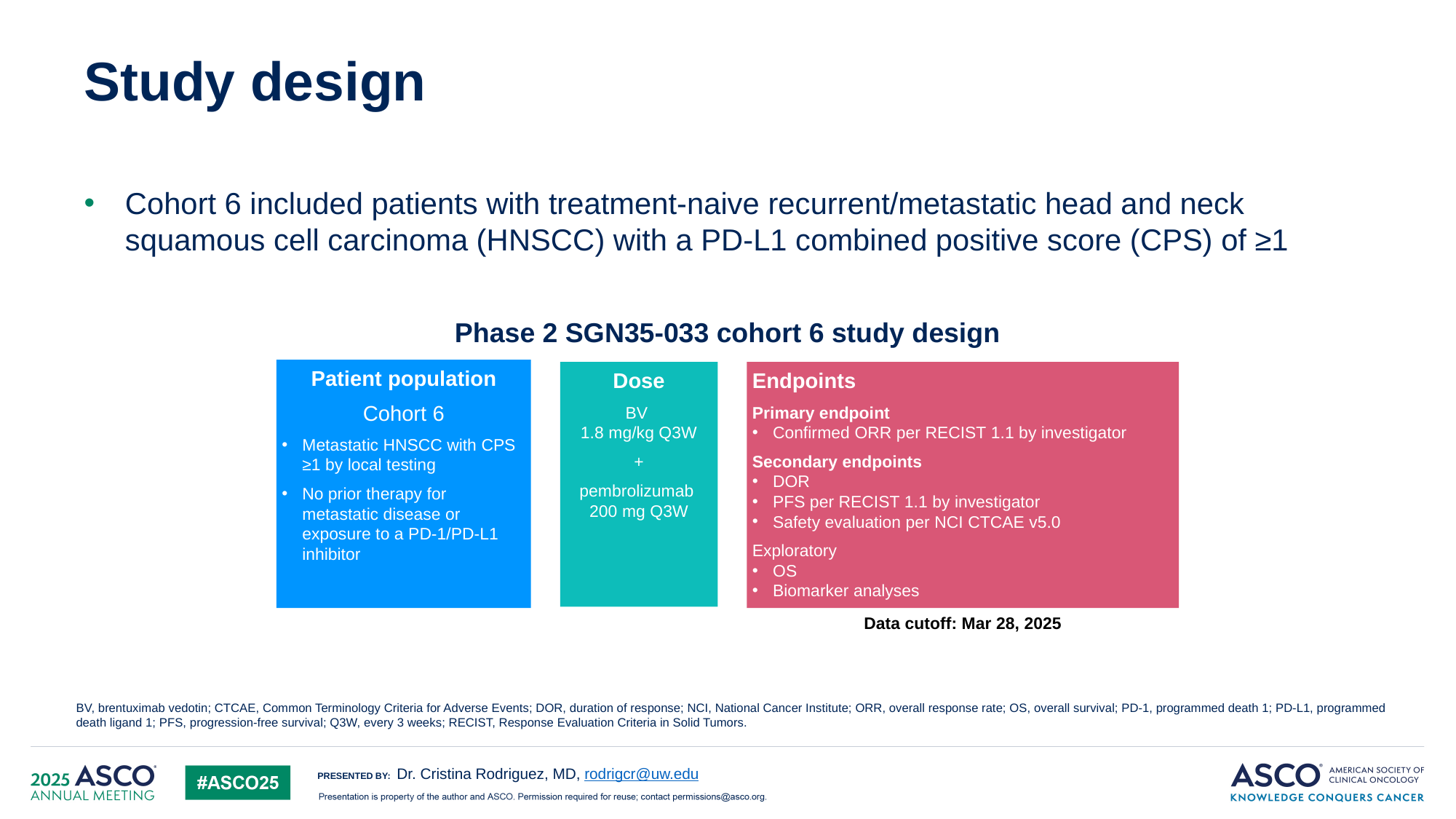

4
# Study design
Cohort 6 included patients with treatment-naive recurrent/metastatic head and neck squamous cell carcinoma (HNSCC) with a PD-L1 combined positive score (CPS) of ≥1
Phase 2 SGN35-033 cohort 6 study design
Patient population
Cohort 6
Metastatic HNSCC with CPS ≥1 by local testing
No prior therapy for metastatic disease or exposure to a PD-1/PD-L1 inhibitor
Dose
BV
1.8 mg/kg Q3W
+
pembrolizumab
200 mg Q3W
Endpoints
Primary endpoint
Confirmed ORR per RECIST 1.1 by investigator
Secondary endpoints
DOR
PFS per RECIST 1.1 by investigator
Safety evaluation per NCI CTCAE v5.0
Exploratory
OS
Biomarker analyses
Data cutoff: Mar 28, 2025
BV, brentuximab vedotin; CTCAE, Common Terminology Criteria for Adverse Events; DOR, duration of response; NCI, National Cancer Institute; ORR, overall response rate; OS, overall survival; PD-1, programmed death 1; PD-L1, programmed death ligand 1; PFS, progression-free survival; Q3W, every 3 weeks; RECIST, Response Evaluation Criteria in Solid Tumors.
Dr. Cristina Rodriguez, MD, rodrigcr@uw.edu